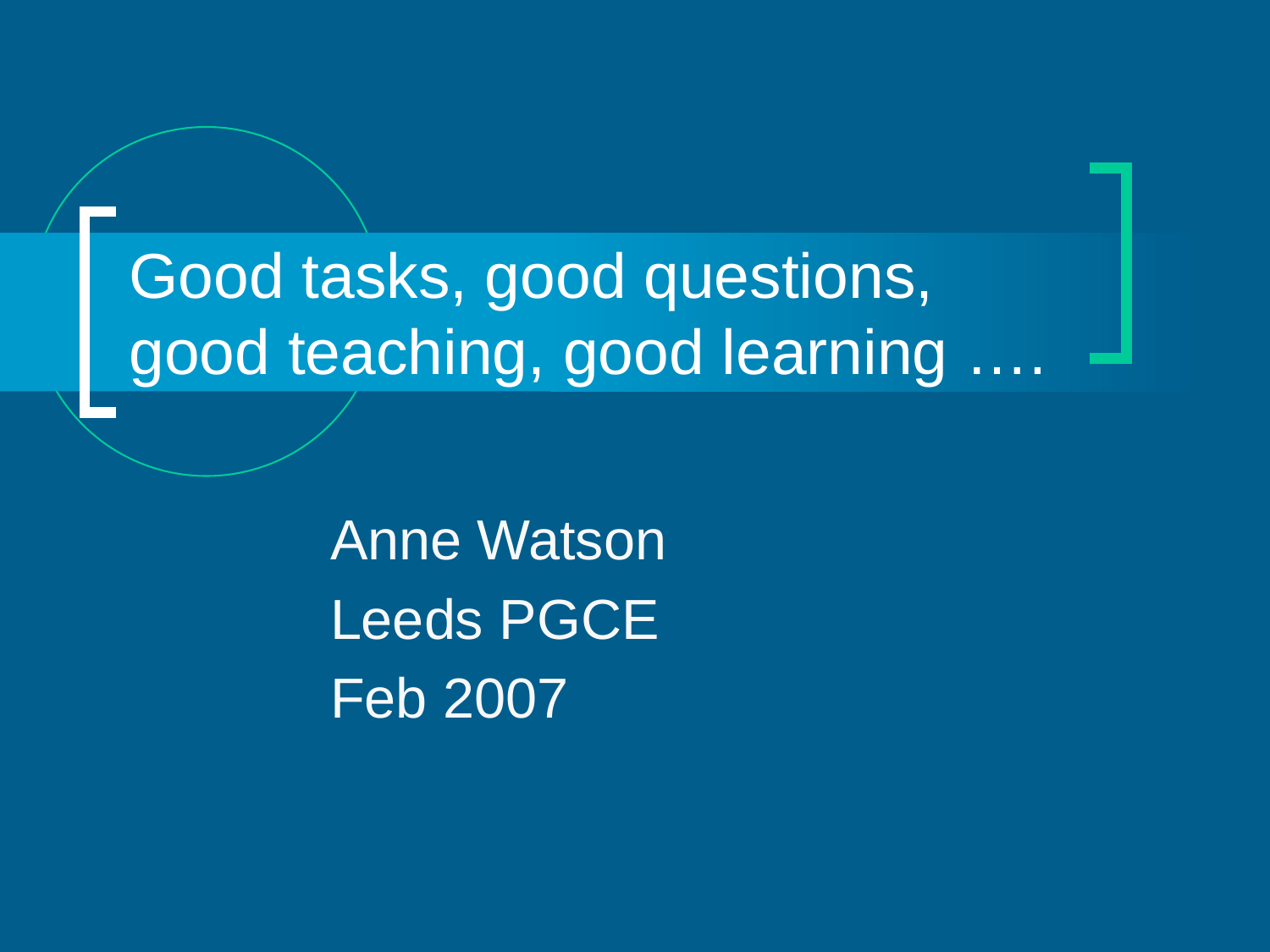

# Good tasks, good questions, good teaching, good learning ….
Anne Watson
Leeds PGCE
Feb 2007